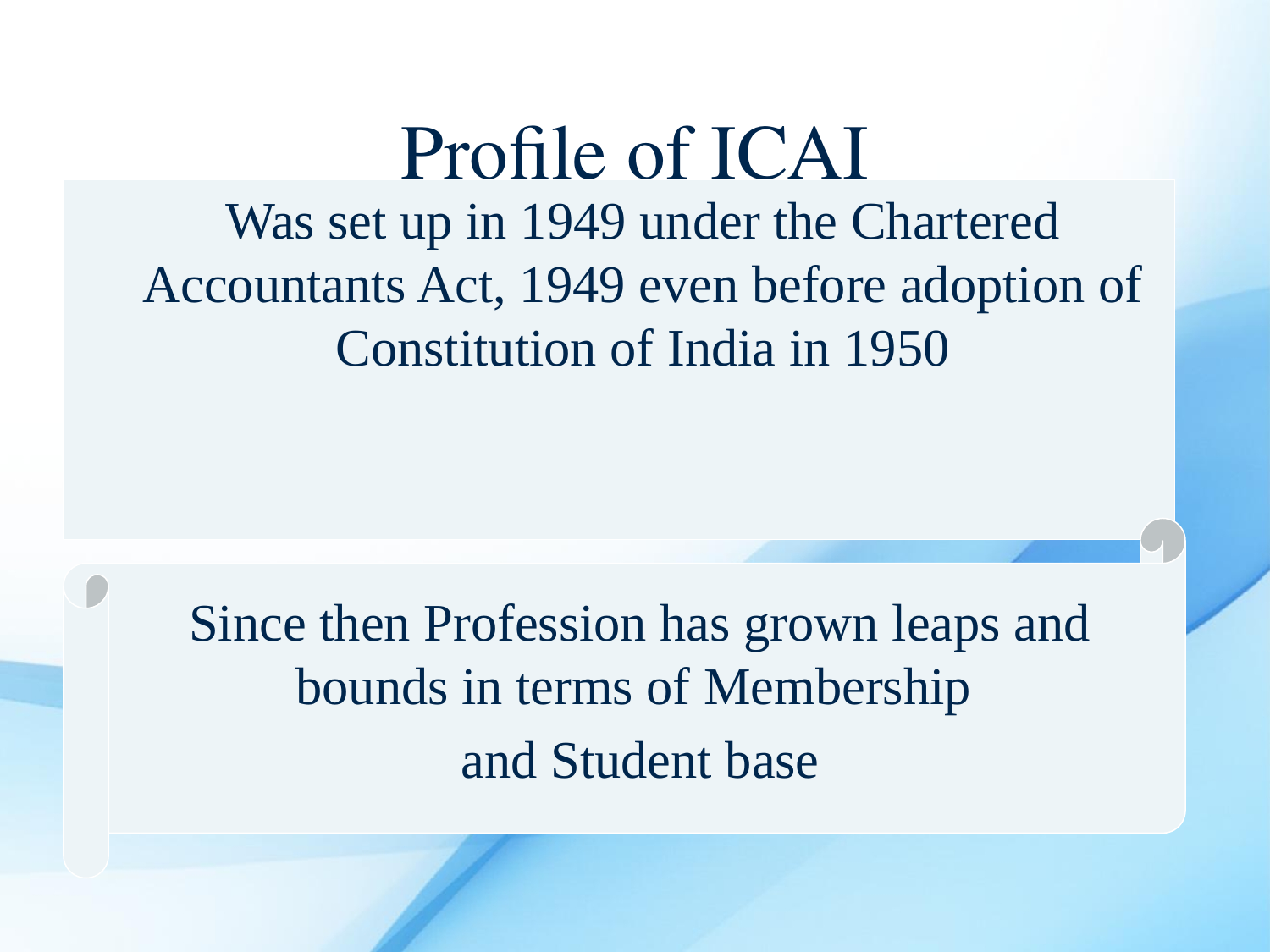

Profile of ICAI
	Was set up in 1949 under the Chartered Accountants Act, 1949 even before adoption of Constitution of India in 1950

Since then Profession has grown leaps and bounds in terms of Membership
and Student base